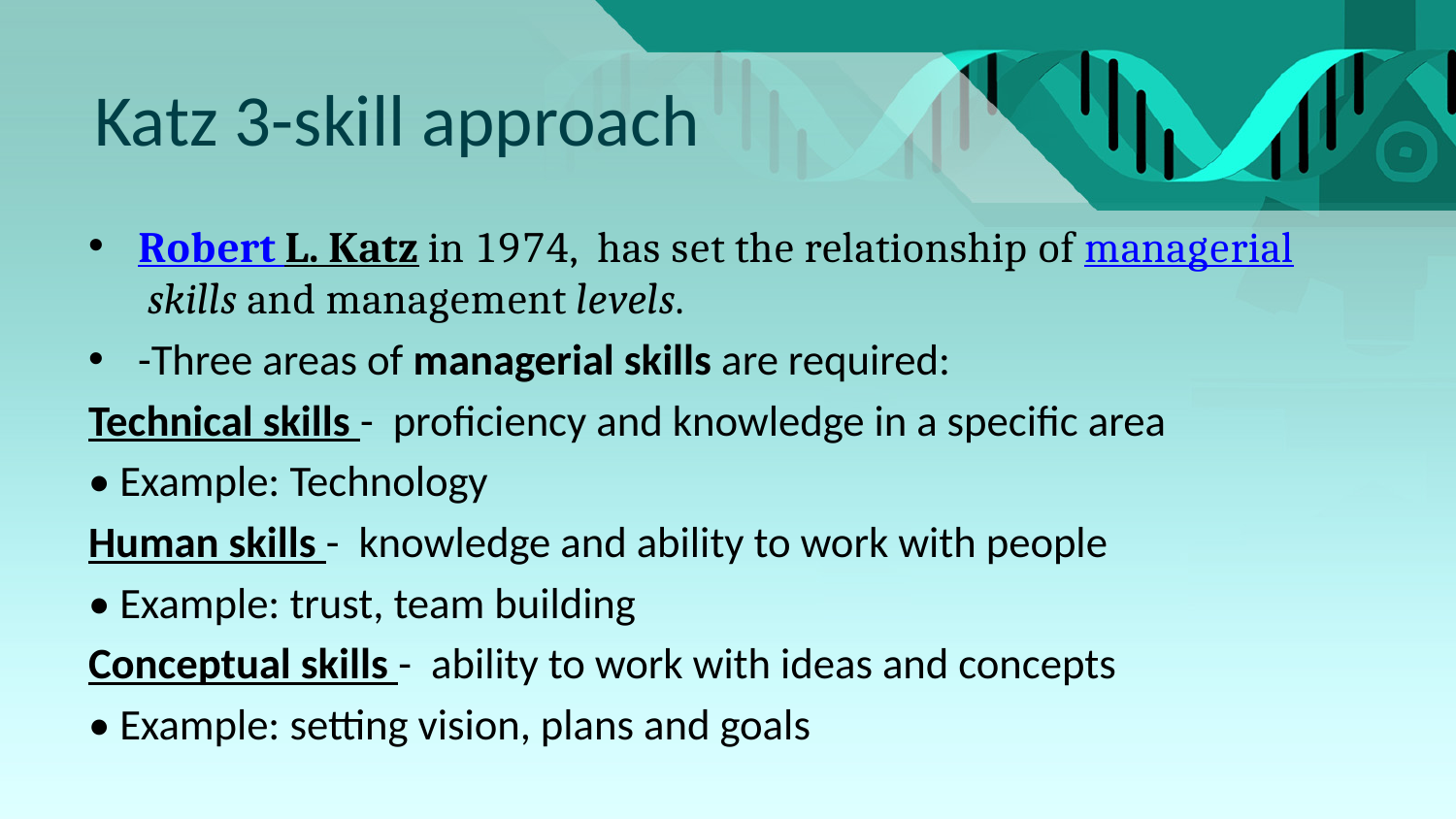

# Katz 3-skill approach
Robert L. Katz in 1974,  has set the relationship of managerial skills and management levels.
-Three areas of managerial skills are required:
Technical skills -  proficiency and knowledge in a specific area
• Example: Technology
Human skills -  knowledge and ability to work with people
• Example: trust, team building
Conceptual skills -  ability to work with ideas and concepts
• Example: setting vision, plans and goals